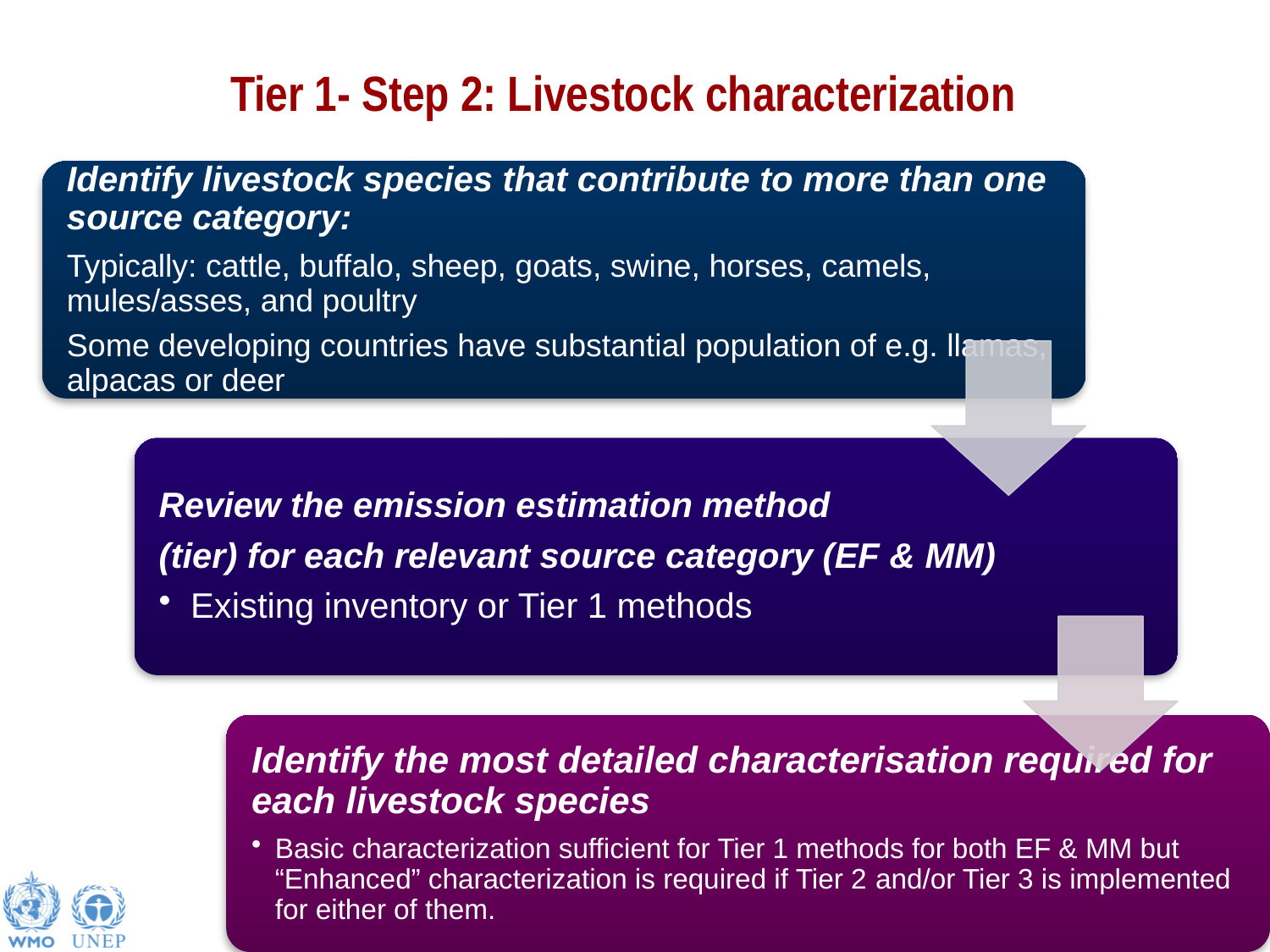

# Tier 1- Step 2: Livestock characterization
Identify livestock species that contribute to more than one source category:
Typically: cattle, buffalo, sheep, goats, swine, horses, camels, mules/asses, and poultry
Some developing countries have substantial population of e.g. llamas, alpacas or deer
Review the emission estimation method
(tier) for each relevant source category (EF & MM)
Existing inventory or Tier 1 methods
Identify the most detailed characterisation required for each livestock species
Basic characterization sufficient for Tier 1 methods for both EF & MM but  “Enhanced” characterization is required if Tier 2 and/or Tier 3 is implemented for either of them.